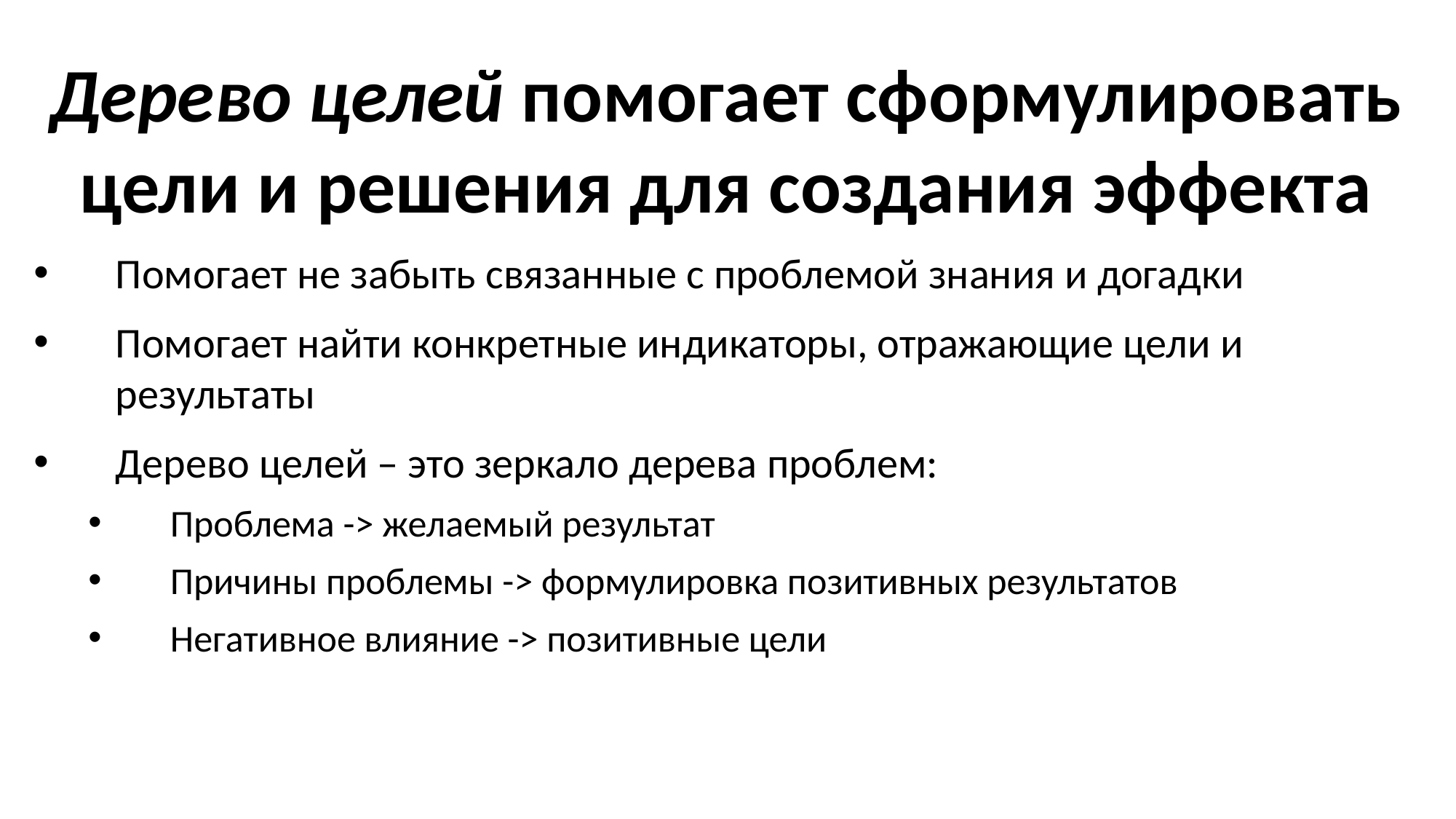

Дерево целей помогает сформулировать цели и решения для создания эффекта
Помогает не забыть связанные с проблемой знания и догадки
Помогает найти конкретные индикаторы, отражающие цели и результаты
Дерево целей – это зеркало дерева проблем:
Проблема -> желаемый результат
Причины проблемы -> формулировка позитивных результатов
Негативное влияние -> позитивные цели